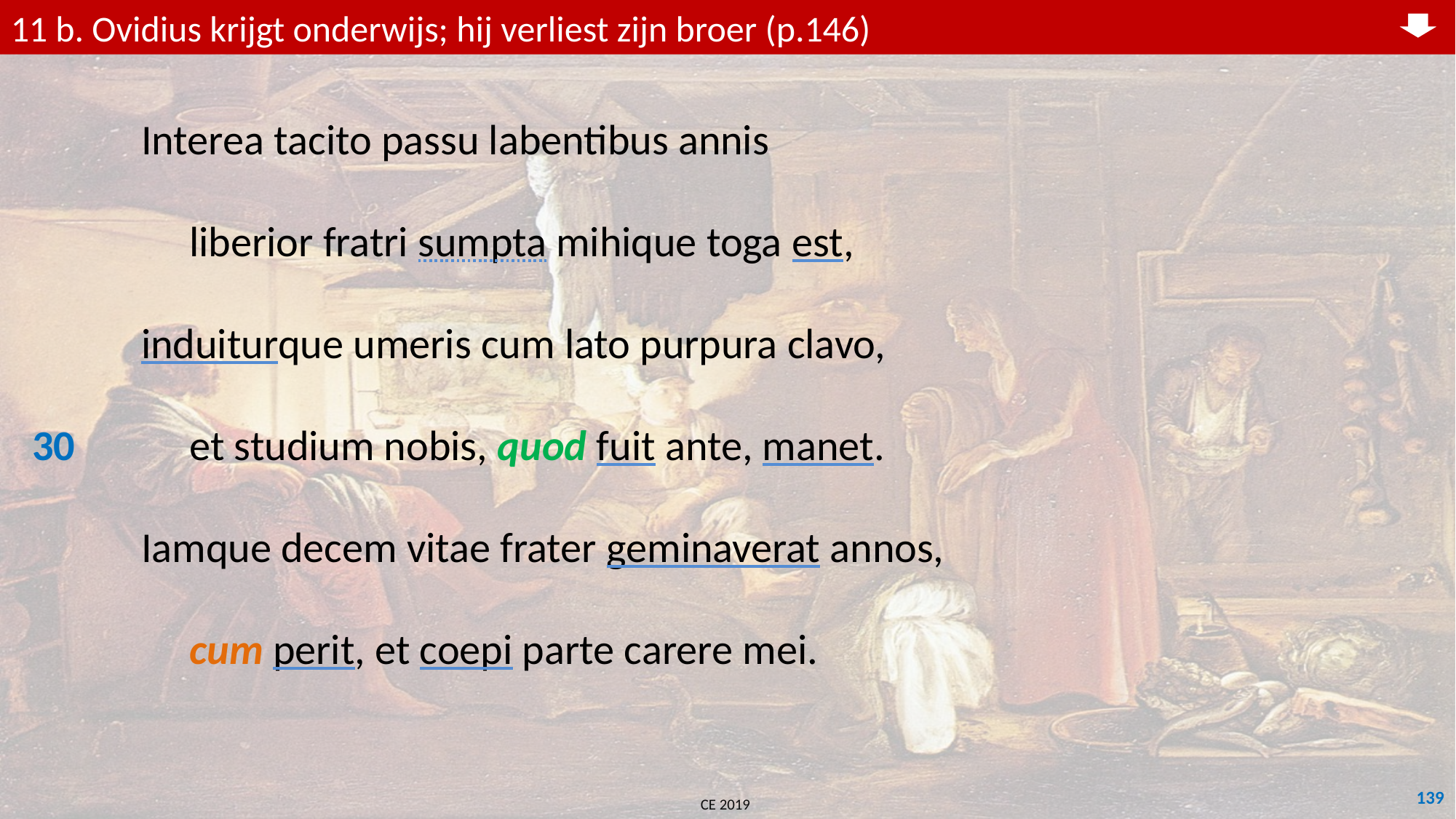

11 b. Ovidius krijgt onderwijs; hij verliest zijn broer (p.146)

	Interea tacito passu labentibus annis
	     liberior fratri sumpta mihique toga est,
	induiturque umeris cum lato purpura clavo,
30	     et studium nobis, quod fuit ante, manet.
	Iamque decem vitae frater geminaverat annos,
	     cum perit, et coepi parte carere mei.
139
CE 2019